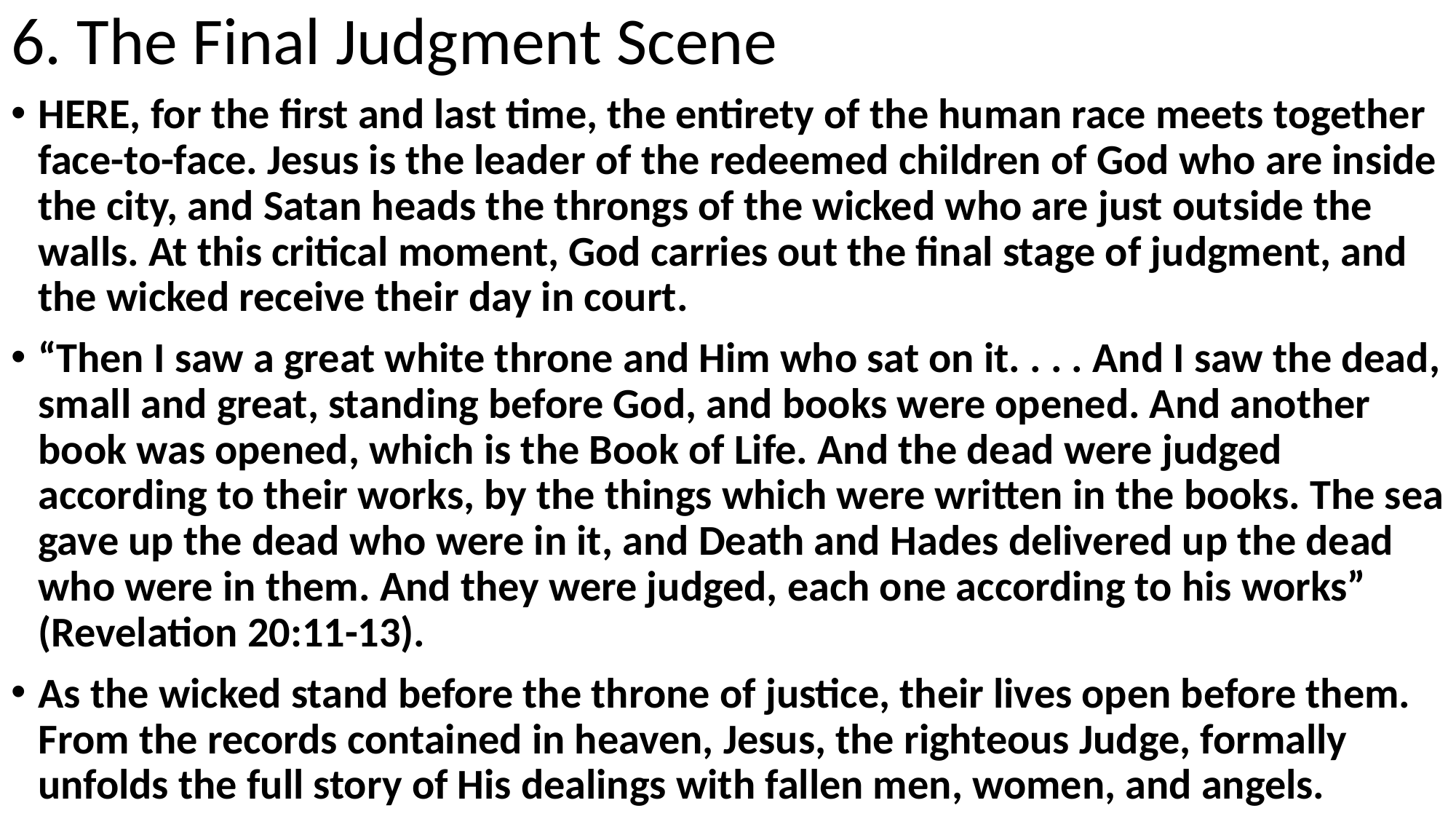

# 6. The Final Judgment Scene
HERE, for the first and last time, the entirety of the human race meets together face-to-face. Jesus is the leader of the redeemed children of God who are inside the city, and Satan heads the throngs of the wicked who are just outside the walls. At this critical moment, God carries out the final stage of judgment, and the wicked receive their day in court.
“Then I saw a great white throne and Him who sat on it. . . . And I saw the dead, small and great, standing before God, and books were opened. And another book was opened, which is the Book of Life. And the dead were judged according to their works, by the things which were written in the books. The sea gave up the dead who were in it, and Death and Hades delivered up the dead who were in them. And they were judged, each one according to his works” (Revelation 20:11-13).
As the wicked stand before the throne of justice, their lives open before them. From the records contained in heaven, Jesus, the righteous Judge, formally unfolds the full story of His dealings with fallen men, women, and angels.